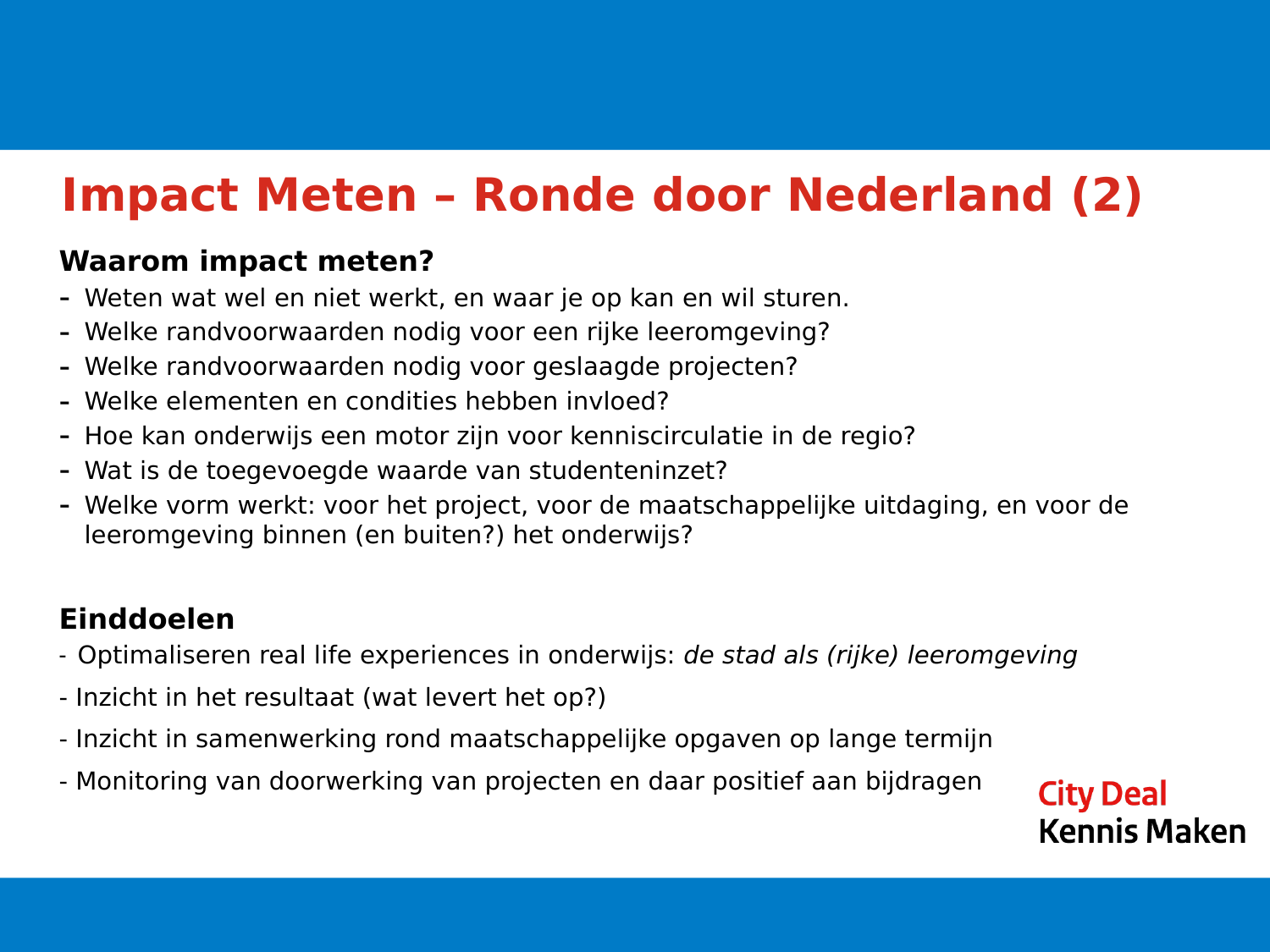

# Impact Meten – Ronde door Nederland (2)
Waarom impact meten?
Weten wat wel en niet werkt, en waar je op kan en wil sturen.
Welke randvoorwaarden nodig voor een rijke leeromgeving?
Welke randvoorwaarden nodig voor geslaagde projecten?
Welke elementen en condities hebben invloed?
Hoe kan onderwijs een motor zijn voor kenniscirculatie in de regio?
Wat is de toegevoegde waarde van studenteninzet?
Welke vorm werkt: voor het project, voor de maatschappelijke uitdaging, en voor de leeromgeving binnen (en buiten?) het onderwijs?

Einddoelen
-  Optimaliseren real life experiences in onderwijs: de stad als (rijke) leeromgeving
- Inzicht in het resultaat (wat levert het op?)
- Inzicht in samenwerking rond maatschappelijke opgaven op lange termijn
- Monitoring van doorwerking van projecten en daar positief aan bijdragen